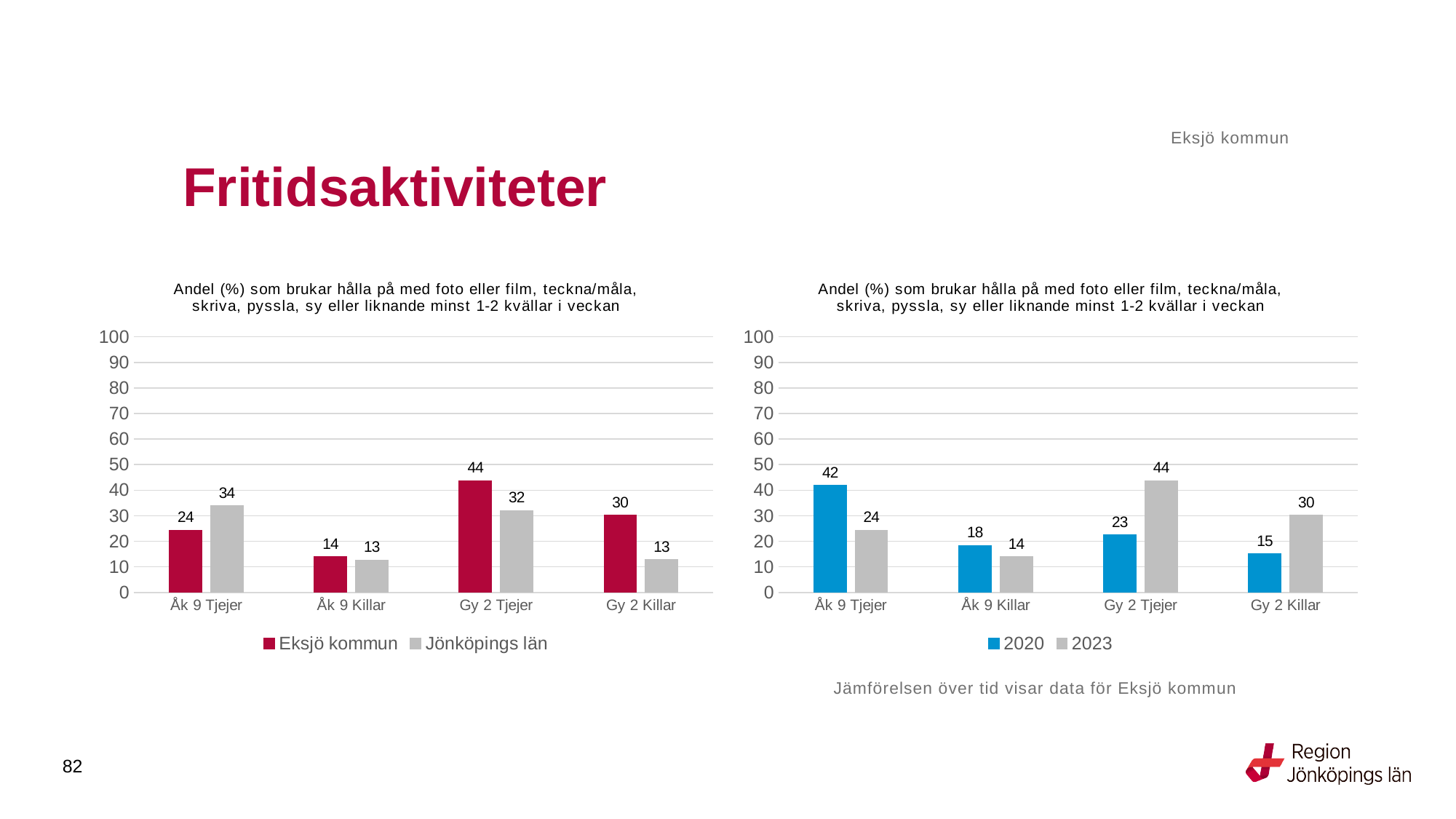

Eksjö kommun
# Fritidsaktiviteter

### Chart: Andel (%) som brukar hålla på med foto eller film, teckna/måla, skriva, pyssla, sy eller liknande minst 1-2 kvällar i veckan

| Category | Eksjö kommun | Jönköpings län |
|---|---|---|
| Åk 9 Tjejer | 24.3902 | 33.9474 |
| Åk 9 Killar | 14.0 | 12.7136 |
| Gy 2 Tjejer | 43.75 | 32.1127 |
| Gy 2 Killar | 30.1887 | 12.848 |

### Chart: Andel (%) som brukar hålla på med foto eller film, teckna/måla, skriva, pyssla, sy eller liknande minst 1-2 kvällar i veckan

| Category | 2020 | 2023 |
|---|---|---|
| Åk 9 Tjejer | 41.8605 | 24.3902 |
| Åk 9 Killar | 18.3908 | 14.0 |
| Gy 2 Tjejer | 22.5352 | 43.75 |
| Gy 2 Killar | 15.2 | 30.1887 |
Jämförelsen över tid visar data för Eksjö kommun
82